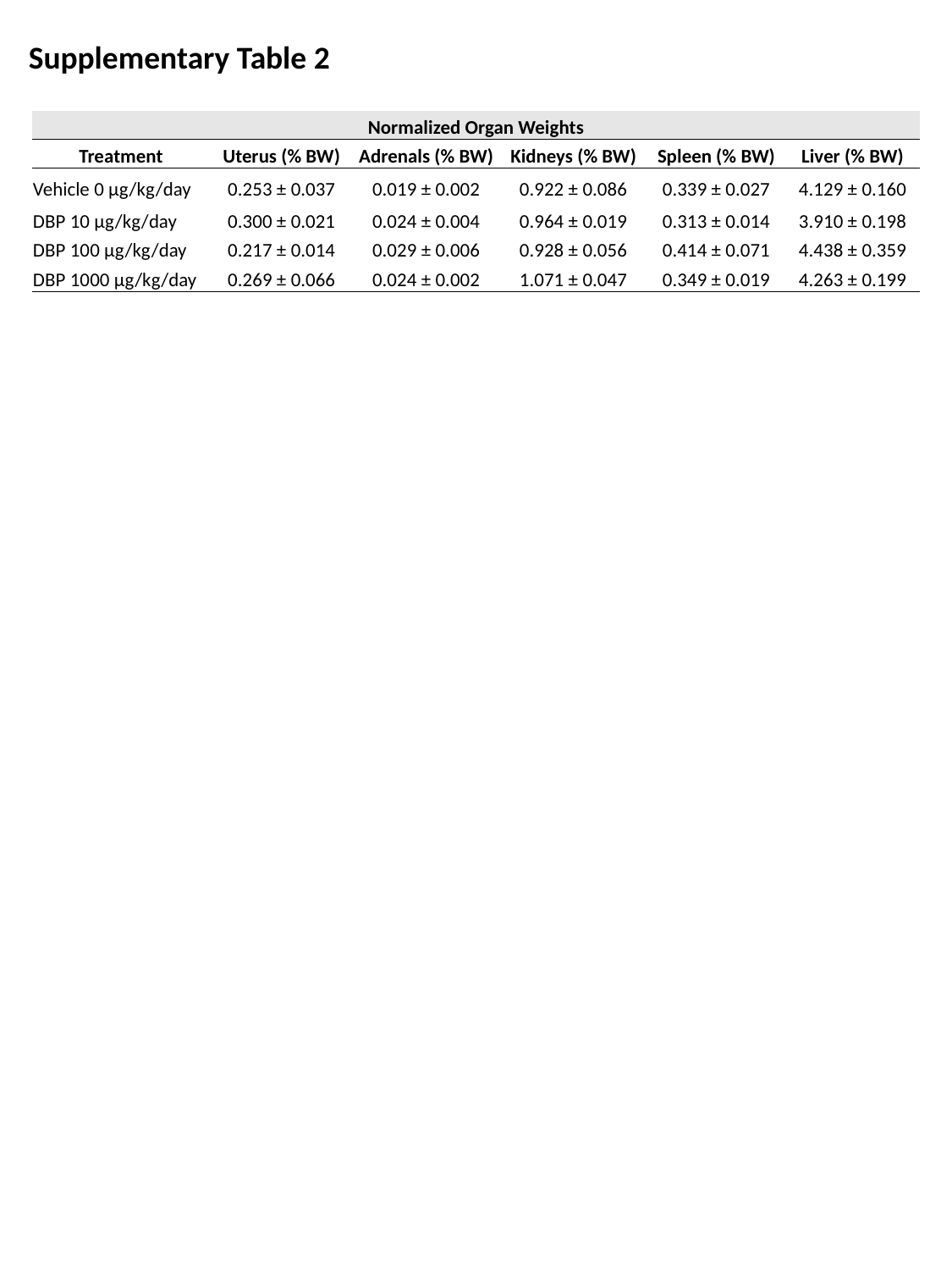

Supplementary Table 2
| Normalized Organ Weights |  |  |  |  |  |
| --- | --- | --- | --- | --- | --- |
| Treatment | Uterus (% BW) | Adrenals (% BW) | Kidneys (% BW) | Spleen (% BW) | Liver (% BW) |
| Vehicle 0 µg/kg/day | 0.253 ± 0.037 | 0.019 ± 0.002 | 0.922 ± 0.086 | 0.339 ± 0.027 | 4.129 ± 0.160 |
| DBP 10 µg/kg/day | 0.300 ± 0.021 | 0.024 ± 0.004 | 0.964 ± 0.019 | 0.313 ± 0.014 | 3.910 ± 0.198 |
| DBP 100 µg/kg/day | 0.217 ± 0.014 | 0.029 ± 0.006 | 0.928 ± 0.056 | 0.414 ± 0.071 | 4.438 ± 0.359 |
| DBP 1000 µg/kg/day | 0.269 ± 0.066 | 0.024 ± 0.002 | 1.071 ± 0.047 | 0.349 ± 0.019 | 4.263 ± 0.199 |